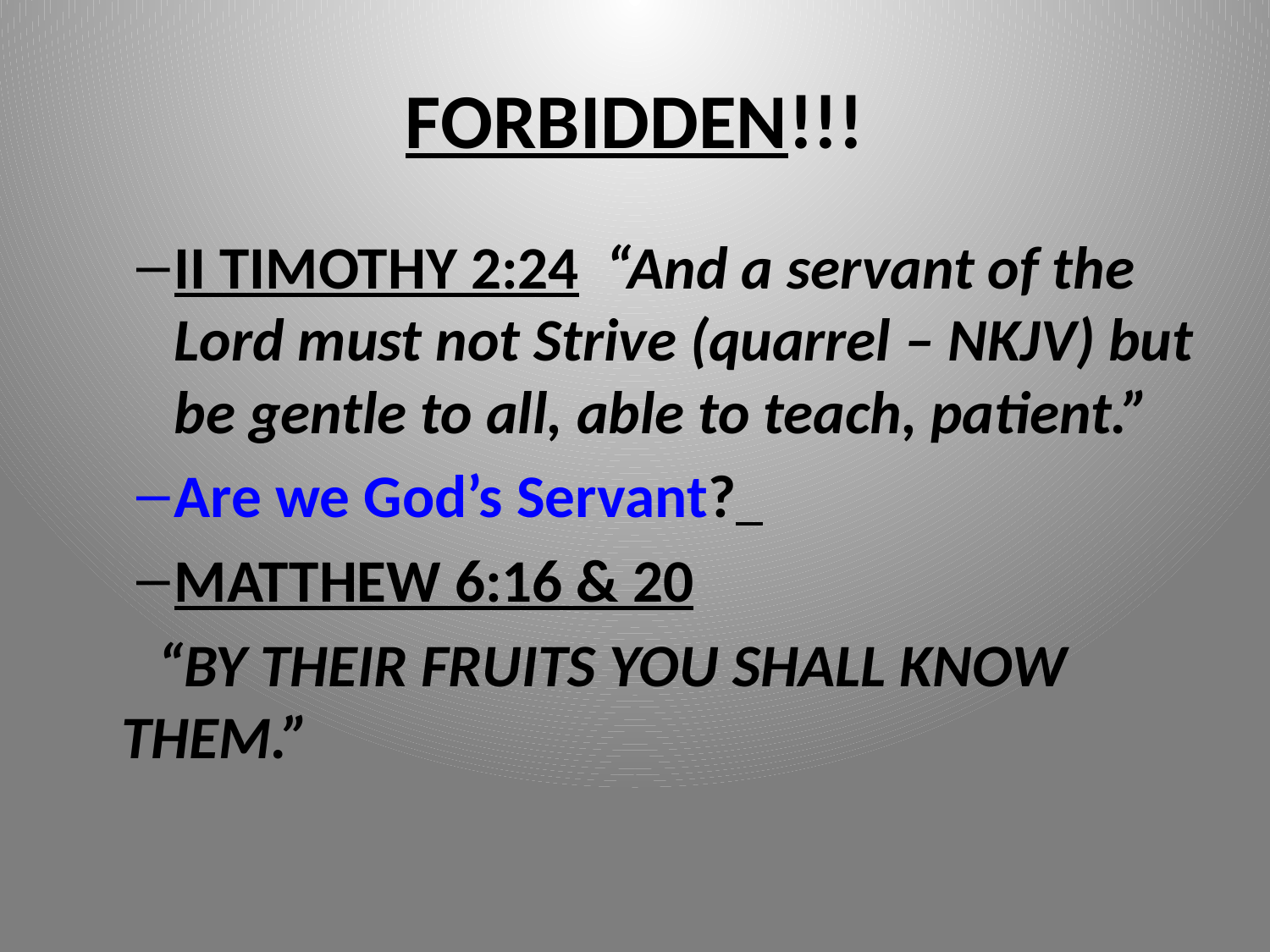

# FORBIDDEN!!!
II TIMOTHY 2:24  “And a servant of the Lord must not Strive (quarrel – NKJV) but be gentle to all, able to teach, patient.”
Are we God’s Servant?
MATTHEW 6:16 & 20
      “BY THEIR FRUITS YOU SHALL KNOW 				THEM.”